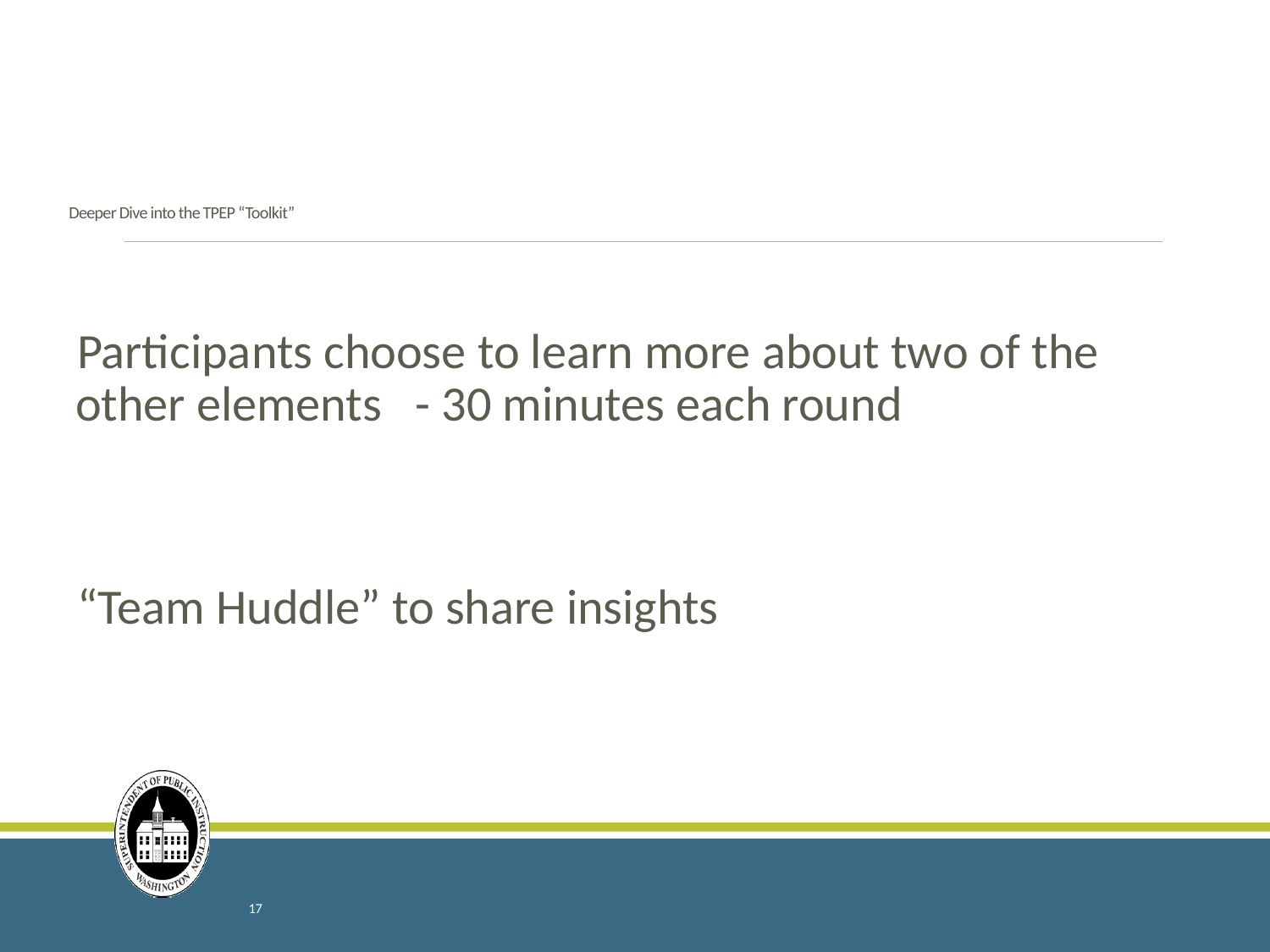

# Deeper Dive into the TPEP “Toolkit”
Participants choose to learn more about two of the other elements   - 30 minutes each round

“Team Huddle” to share insights
17